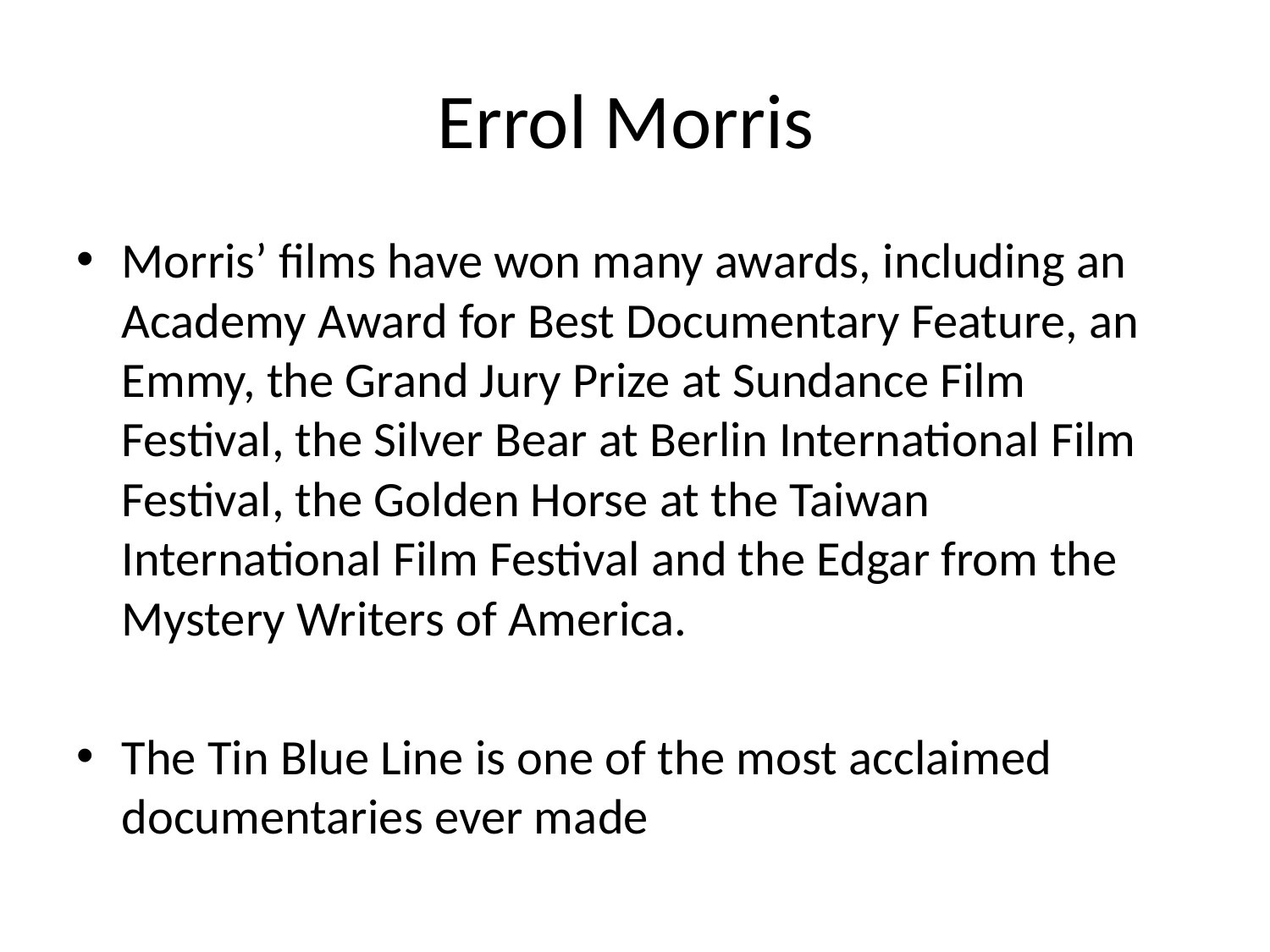

# Errol Morris
Morris’ films have won many awards, including an Academy Award for Best Documentary Feature, an Emmy, the Grand Jury Prize at Sundance Film Festival, the Silver Bear at Berlin International Film Festival, the Golden Horse at the Taiwan International Film Festival and the Edgar from the Mystery Writers of America.

The Tin Blue Line is one of the most acclaimed documentaries ever made